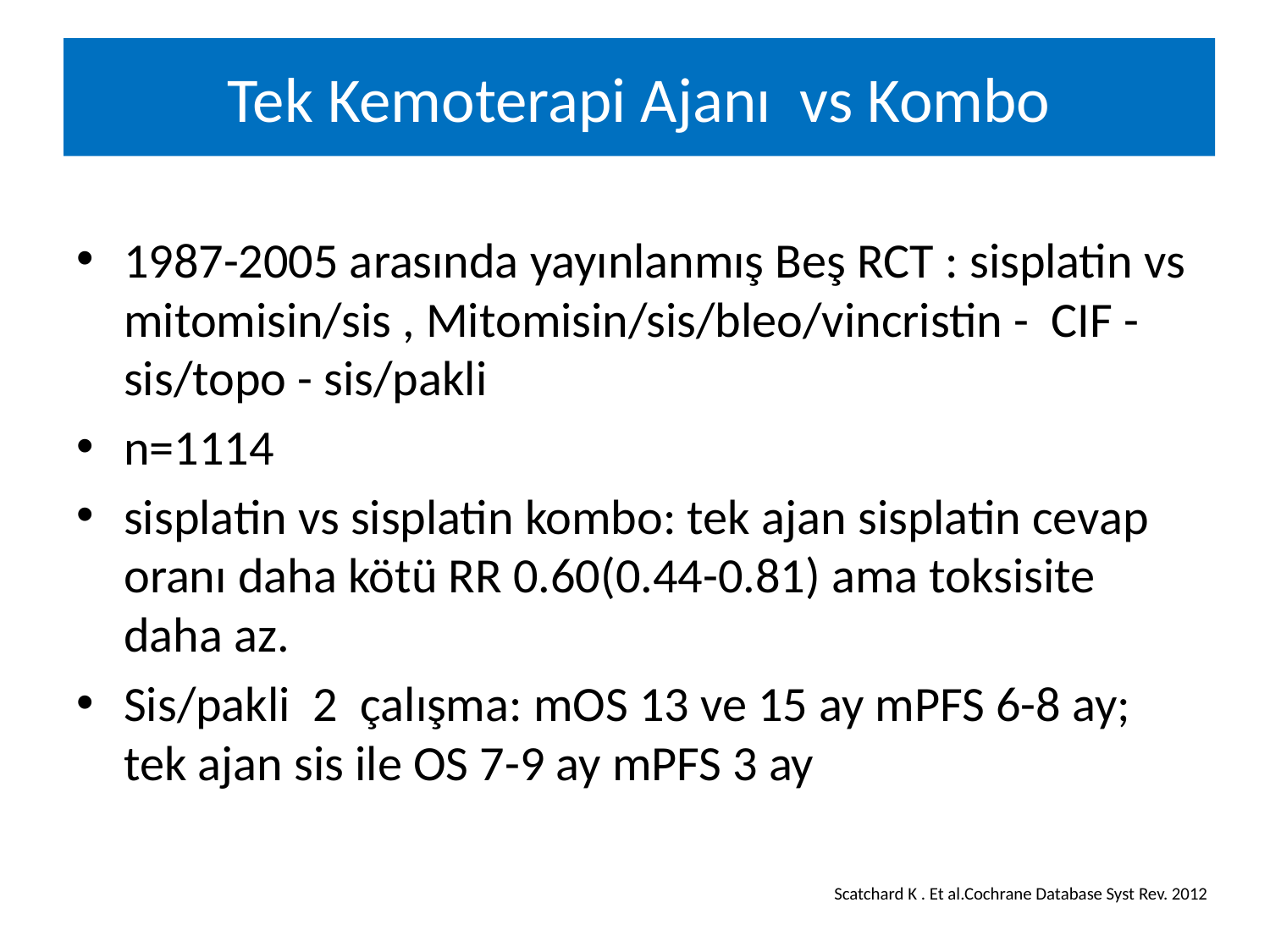

# Tek Kemoterapi Ajanı  vs Kombo
1987-2005 arasında yayınlanmış Beş RCT : sisplatin vs mitomisin/sis , Mitomisin/sis/bleo/vincristin -  CIF - sis/topo - sis/pakli
n=1114
sisplatin vs sisplatin kombo: tek ajan sisplatin cevap oranı daha kötü RR 0.60(0.44-0.81) ama toksisite daha az.
Sis/pakli  2  çalışma: mOS 13 ve 15 ay mPFS 6-8 ay; tek ajan sis ile OS 7-9 ay mPFS 3 ay

Scatchard K . Et al.Cochrane Database Syst Rev. 2012